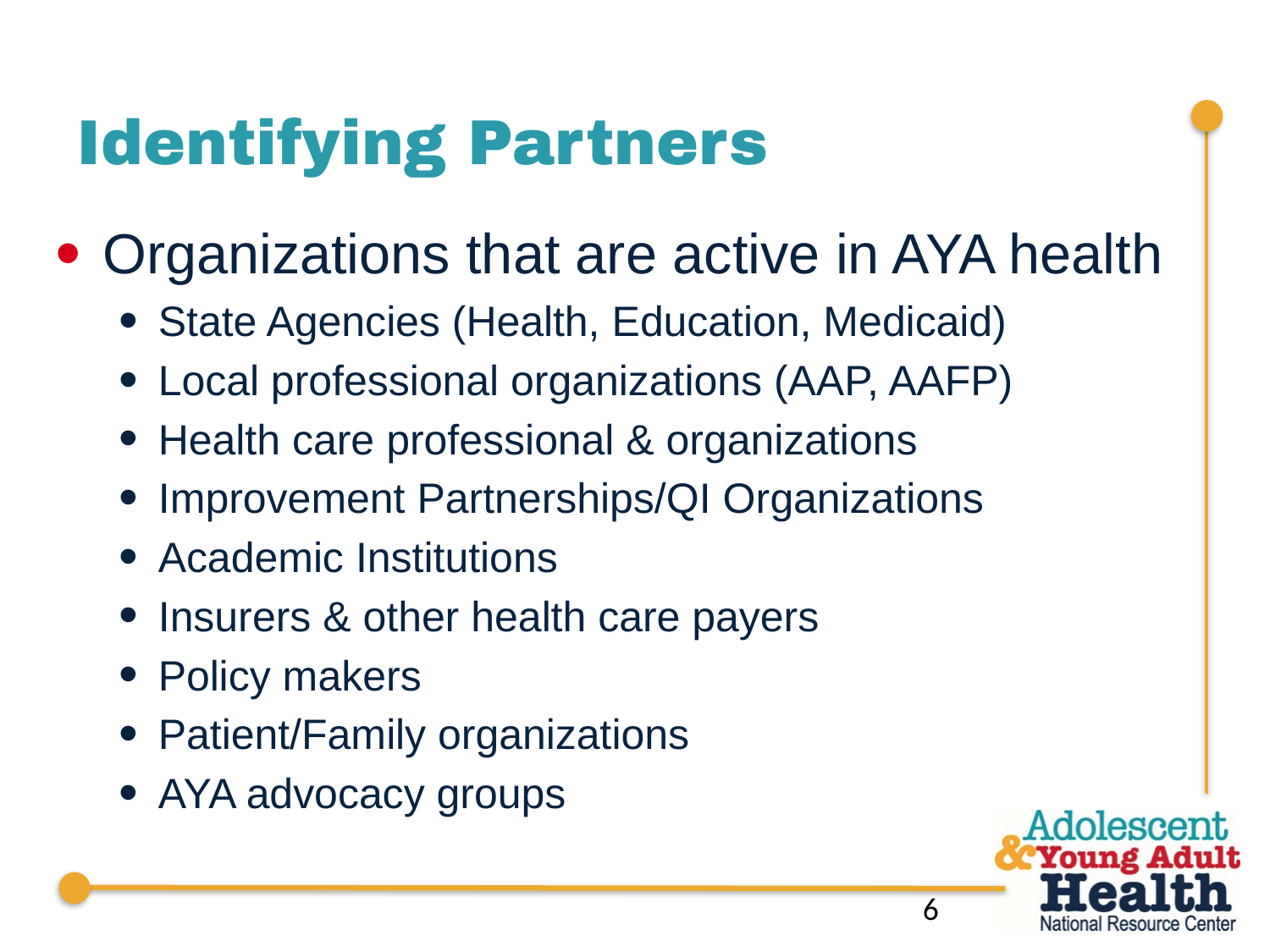

# Identifying Partners
Organizations that are active in AYA health
State Agencies (Health, Education, Medicaid)
Local professional organizations (AAP, AAFP)
Health care professional & organizations
Improvement Partnerships/QI Organizations
Academic Institutions
Insurers & other health care payers
Policy makers
Patient/Family organizations
AYA advocacy groups

6